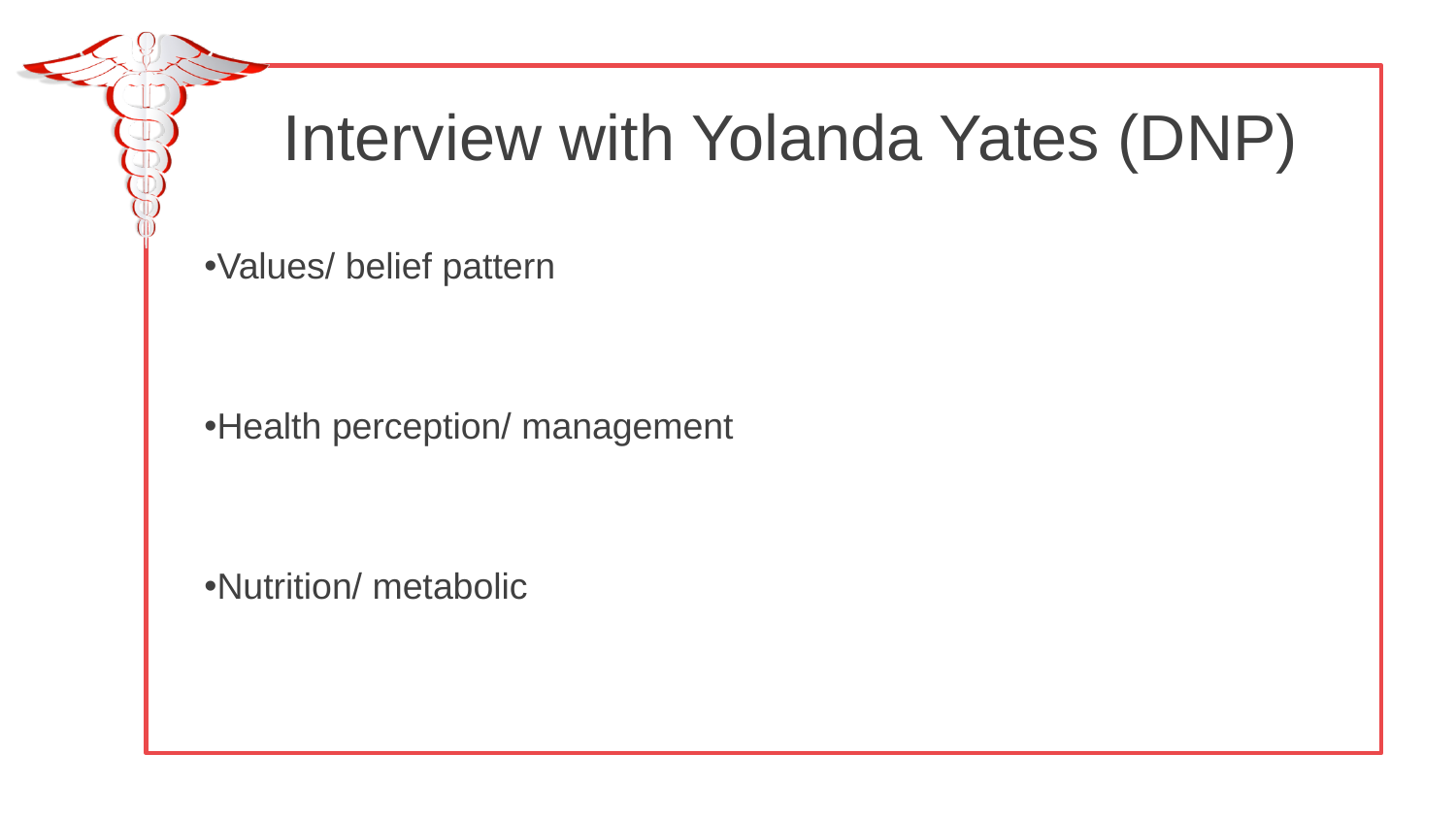

Interview with Yolanda Yates (DNP)
Values/ belief pattern
Health perception/ management
Nutrition/ metabolic